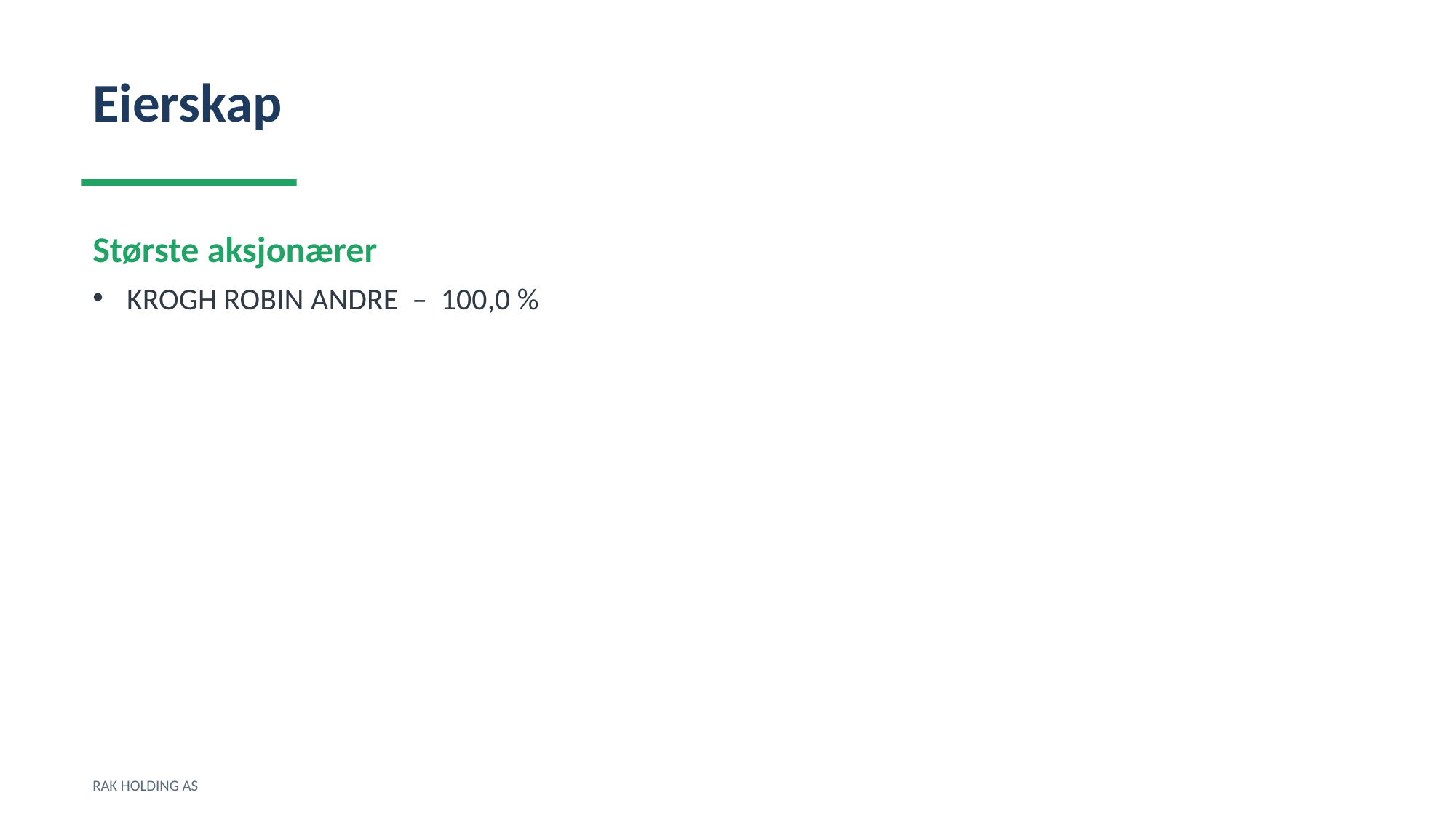

Eierskap

Største aksjonærer
KROGH ROBIN ANDRE  –  100,0 %
RAK HOLDING AS